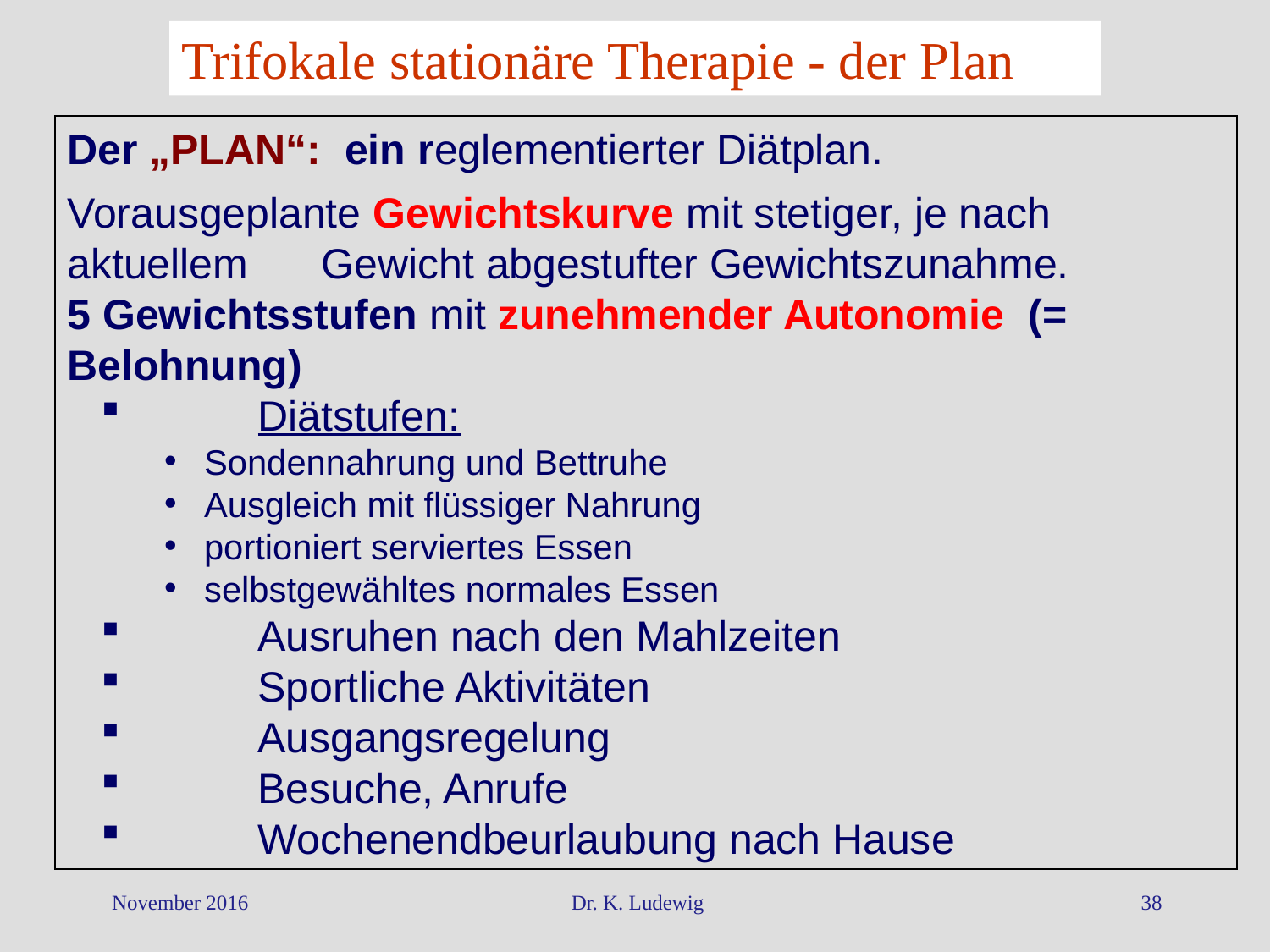

Trifokale stationäre Therapie - der Plan
Der „PLAN“:  ein reglementierter Diätplan.
Vorausgeplante Gewichtskurve mit stetiger, je nach aktuellem  	Gewicht abgestufter Gewichtszunahme.
5 Gewichtsstufen mit zunehmender Autonomie  (= Belohnung)
	Diätstufen:
 Sondennahrung und Bettruhe
 Ausgleich mit flüssiger Nahrung
 portioniert serviertes Essen
 selbstgewähltes normales Essen
	Ausruhen nach den Mahlzeiten
 	Sportliche Aktivitäten
 	Ausgangsregelung
	Besuche, Anrufe
	Wochenendbeurlaubung nach Hause
November 2016
Dr. K. Ludewig
38